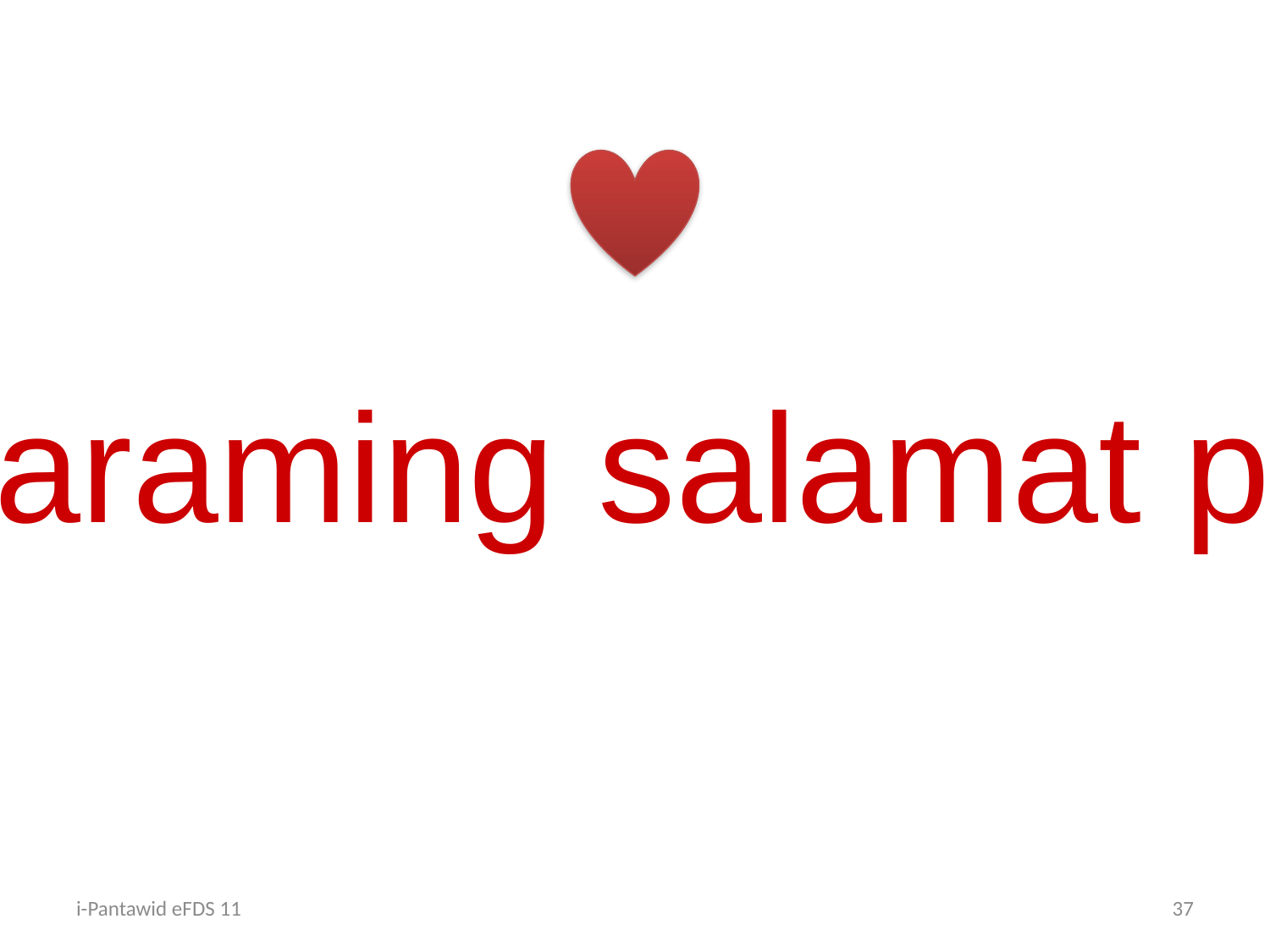

Maraming salamat po!
i-Pantawid eFDS 11
37